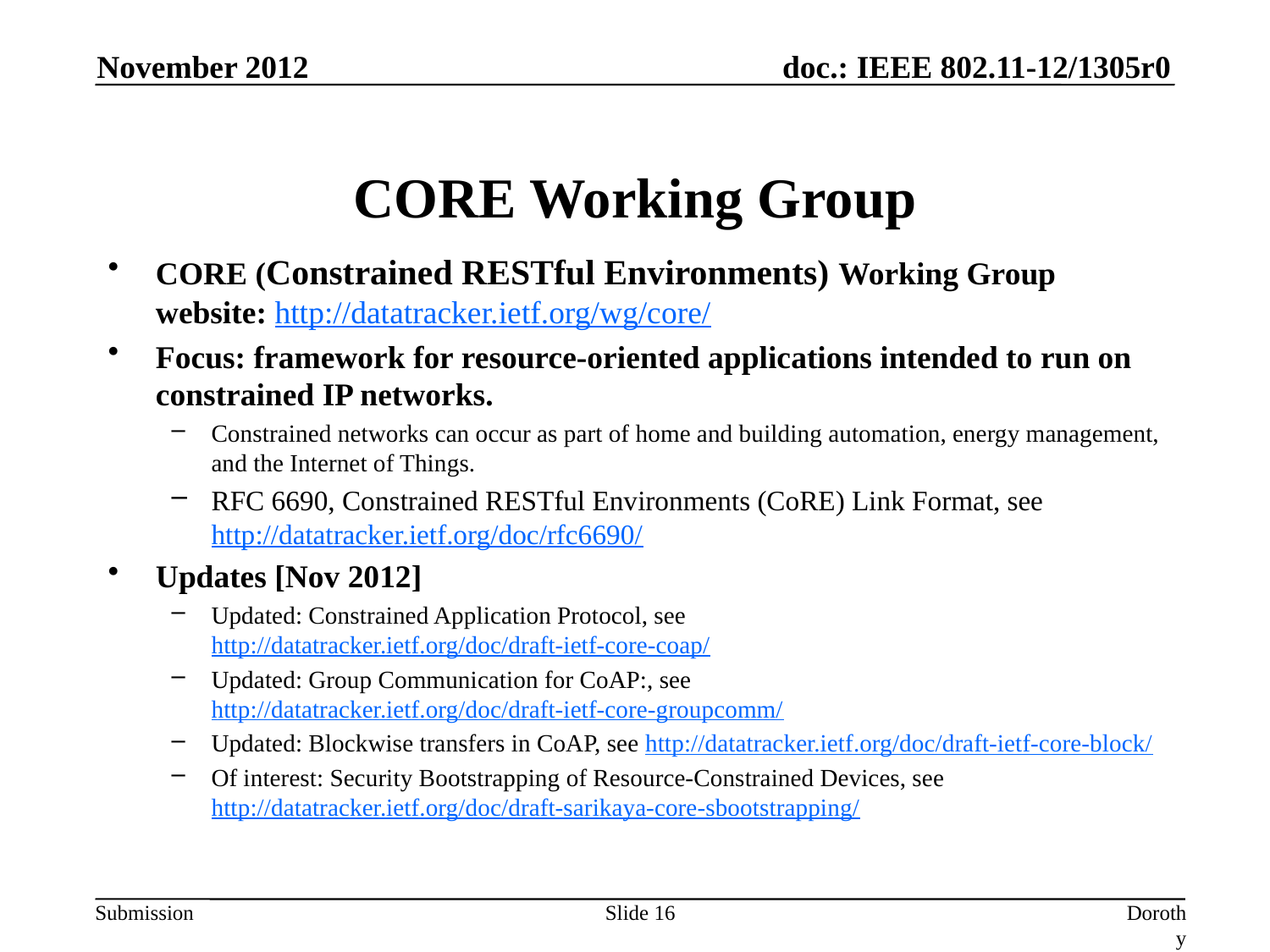

November 2012
# CORE Working Group
CORE (Constrained RESTful Environments) Working Group website: http://datatracker.ietf.org/wg/core/
Focus: framework for resource-oriented applications intended to run on constrained IP networks.
Constrained networks can occur as part of home and building automation, energy management, and the Internet of Things.
RFC 6690, Constrained RESTful Environments (CoRE) Link Format, see http://datatracker.ietf.org/doc/rfc6690/
Updates [Nov 2012]
Updated: Constrained Application Protocol, see http://datatracker.ietf.org/doc/draft-ietf-core-coap/
Updated: Group Communication for CoAP:, see http://datatracker.ietf.org/doc/draft-ietf-core-groupcomm/
Updated: Blockwise transfers in CoAP, see http://datatracker.ietf.org/doc/draft-ietf-core-block/
Of interest: Security Bootstrapping of Resource-Constrained Devices, see http://datatracker.ietf.org/doc/draft-sarikaya-core-sbootstrapping/

Slide 16
Dorothy Stanley, Aruba Networks